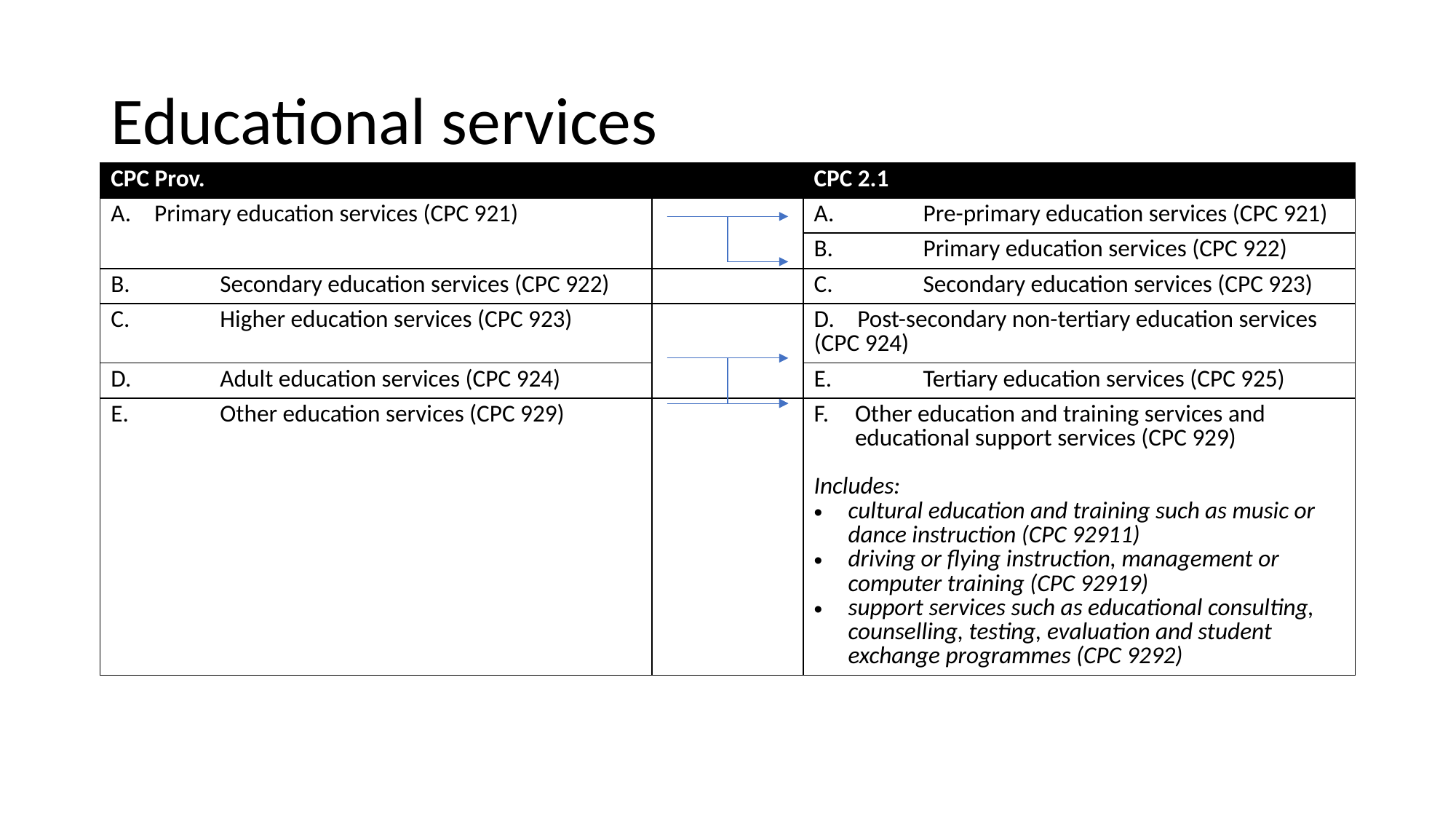

# Educational services
| CPC Prov. |  | CPC 2.1 |
| --- | --- | --- |
| A. Primary education services (CPC 921) |  | A. Pre-primary education services (CPC 921) |
|  |  | B. Primary education services (CPC 922) |
| B. Secondary education services (CPC 922) |  | C. Secondary education services (CPC 923) |
| C. Higher education services (CPC 923) |  | D. Post-secondary non-tertiary education services (CPC 924) |
| D. Adult education services (CPC 924) |  | E. Tertiary education services (CPC 925) |
| E. Other education services (CPC 929) |  | Other education and training services and educational support services (CPC 929) Includes: cultural education and training such as music or dance instruction (CPC 92911) driving or flying instruction, management or computer training (CPC 92919) support services such as educational consulting, counselling, testing, evaluation and student exchange programmes (CPC 9292) |